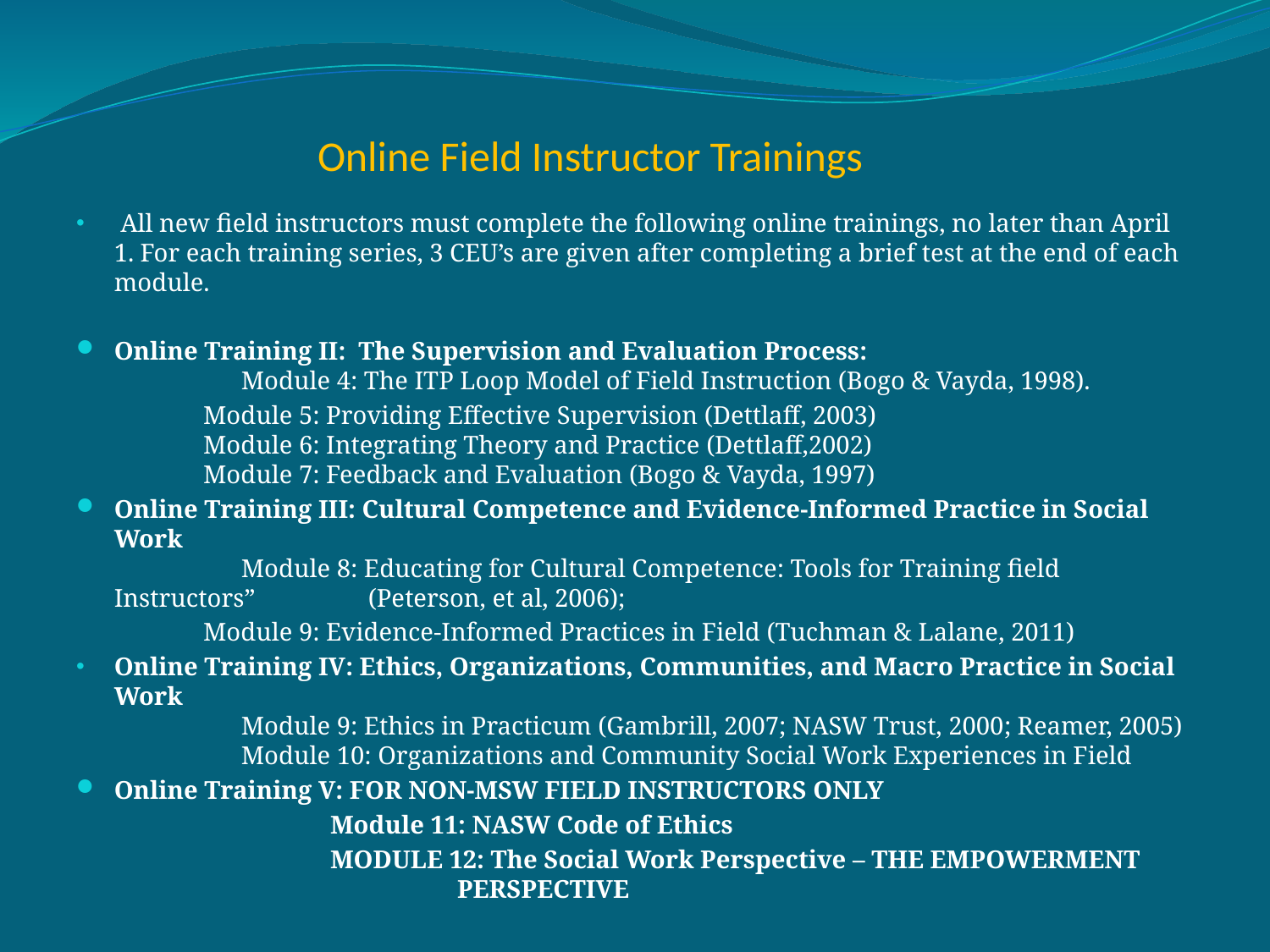

# Online Field Instructor Trainings
 All new field instructors must complete the following online trainings, no later than April 1. For each training series, 3 CEU’s are given after completing a brief test at the end of each module.

Online Training II:  The Supervision and Evaluation Process:
	Module 4: The ITP Loop Model of Field Instruction (Bogo & Vayda, 1998).
	Module 5: Providing Effective Supervision (Dettlaff, 2003)
	Module 6: Integrating Theory and Practice (Dettlaff,2002)
	Module 7: Feedback and Evaluation (Bogo & Vayda, 1997)
Online Training III: Cultural Competence and Evidence-Informed Practice in Social Work
	Module 8: Educating for Cultural Competence: Tools for Training field Instructors” 	(Peterson, et al, 2006);
	Module 9: Evidence-Informed Practices in Field (Tuchman & Lalane, 2011)
Online Training IV: Ethics, Organizations, Communities, and Macro Practice in Social Work
	Module 9: Ethics in Practicum (Gambrill, 2007; NASW Trust, 2000; Reamer, 2005)
	Module 10: Organizations and Community Social Work Experiences in Field
Online Training V: FOR NON-MSW FIELD INSTRUCTORS ONLY
		Module 11: NASW Code of Ethics
		MODULE 12: The Social Work Perspective – THE EMPOWERMENT 			PERSPECTIVE